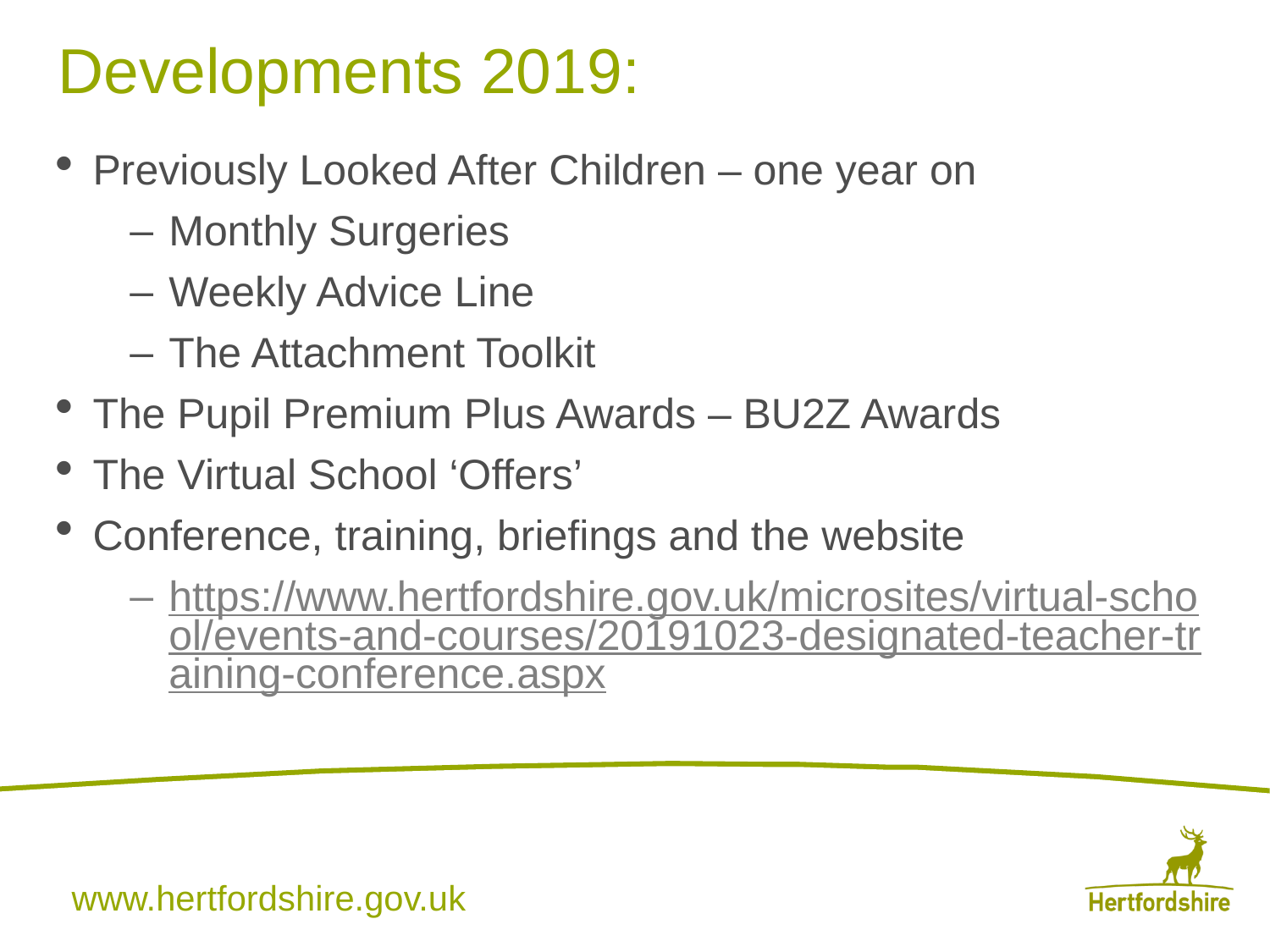

# Developments 2019:
Previously Looked After Children – one year on
Monthly Surgeries
Weekly Advice Line
The Attachment Toolkit
The Pupil Premium Plus Awards – BU2Z Awards
The Virtual School ‘Offers’
Conference, training, briefings and the website
https://www.hertfordshire.gov.uk/microsites/virtual-school/events-and-courses/20191023-designated-teacher-training-conference.aspx